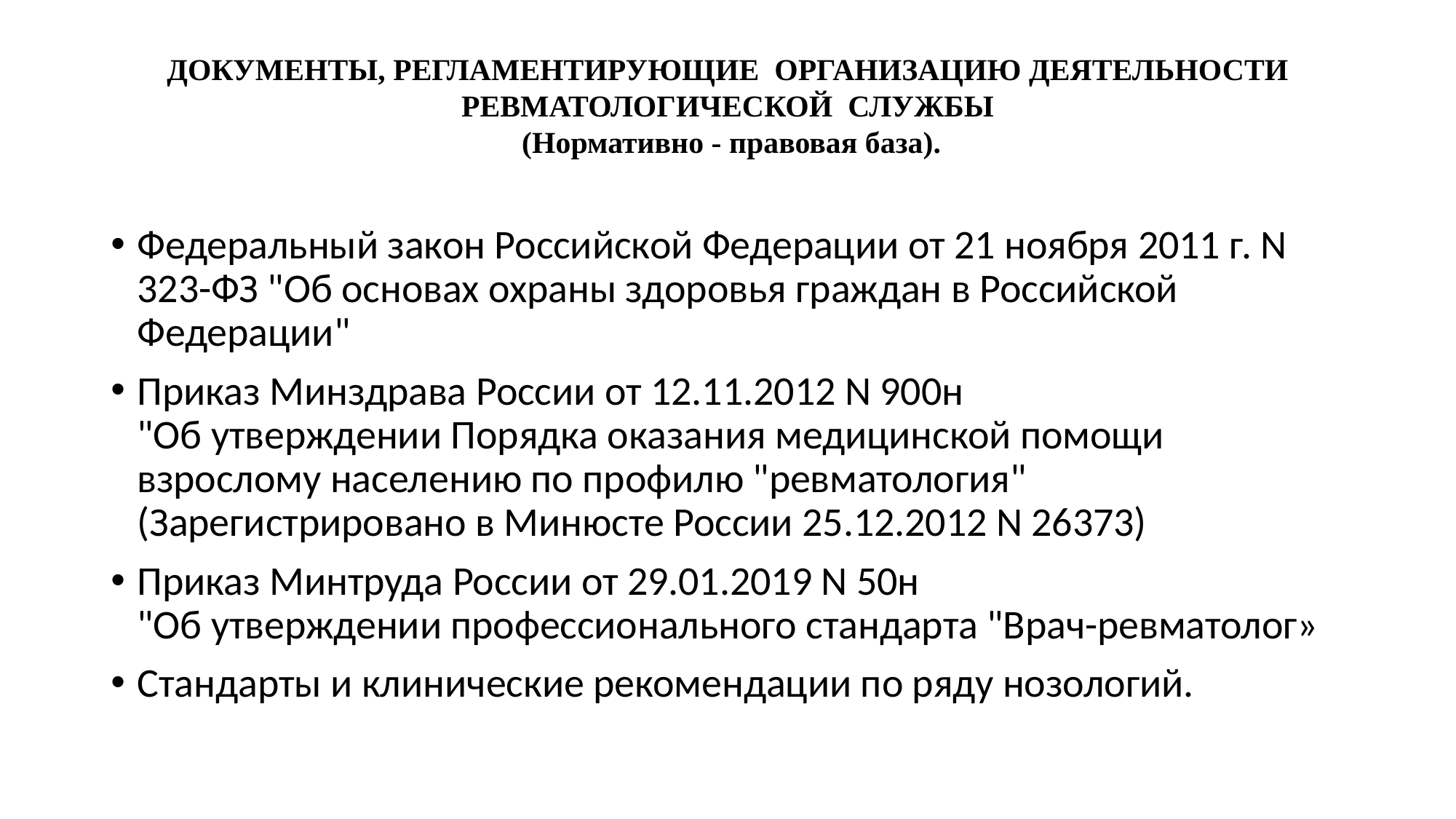

# ДОКУМЕНТЫ, РЕГЛАМЕНТИРУЮЩИЕ  ОРГАНИЗАЦИЮ ДЕЯТЕЛЬНОСТИ РЕВМАТОЛОГИЧЕСКОЙ  СЛУЖБЫ (Нормативно - правовая база).
Федеральный закон Российской Федерации от 21 ноября 2011 г. N 323-ФЗ "Об основах охраны здоровья граждан в Российской Федерации"
Приказ Минздрава России от 12.11.2012 N 900н
"Об утверждении Порядка оказания медицинской помощи взрослому населению по профилю "ревматология" (Зарегистрировано в Минюсте России 25.12.2012 N 26373)
Приказ Минтруда России от 29.01.2019 N 50н
"Об утверждении профессионального стандарта "Врач-ревматолог»
Стандарты и клинические рекомендации по ряду нозологий.